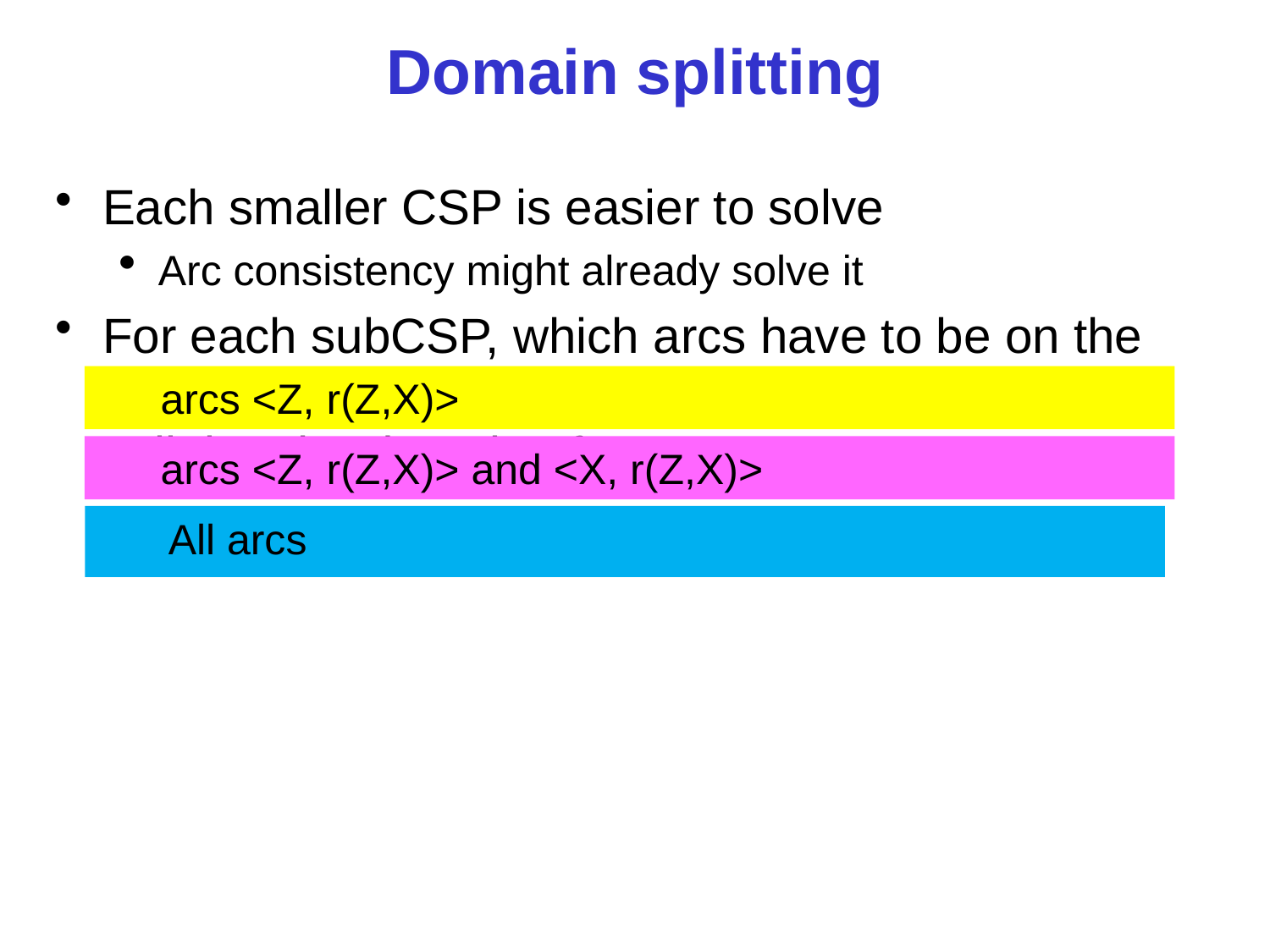

# Domain splitting
Each smaller CSP is easier to solve
Arc consistency might already solve it
For each subCSP, which arcs have to be on the ToDoArcs list when we get the subCSP by splitting the domain of X?

arcs <Z, r(Z,X)>
arcs <Z, r(Z,X)> and <X, r(Z,X)>
      All arcs